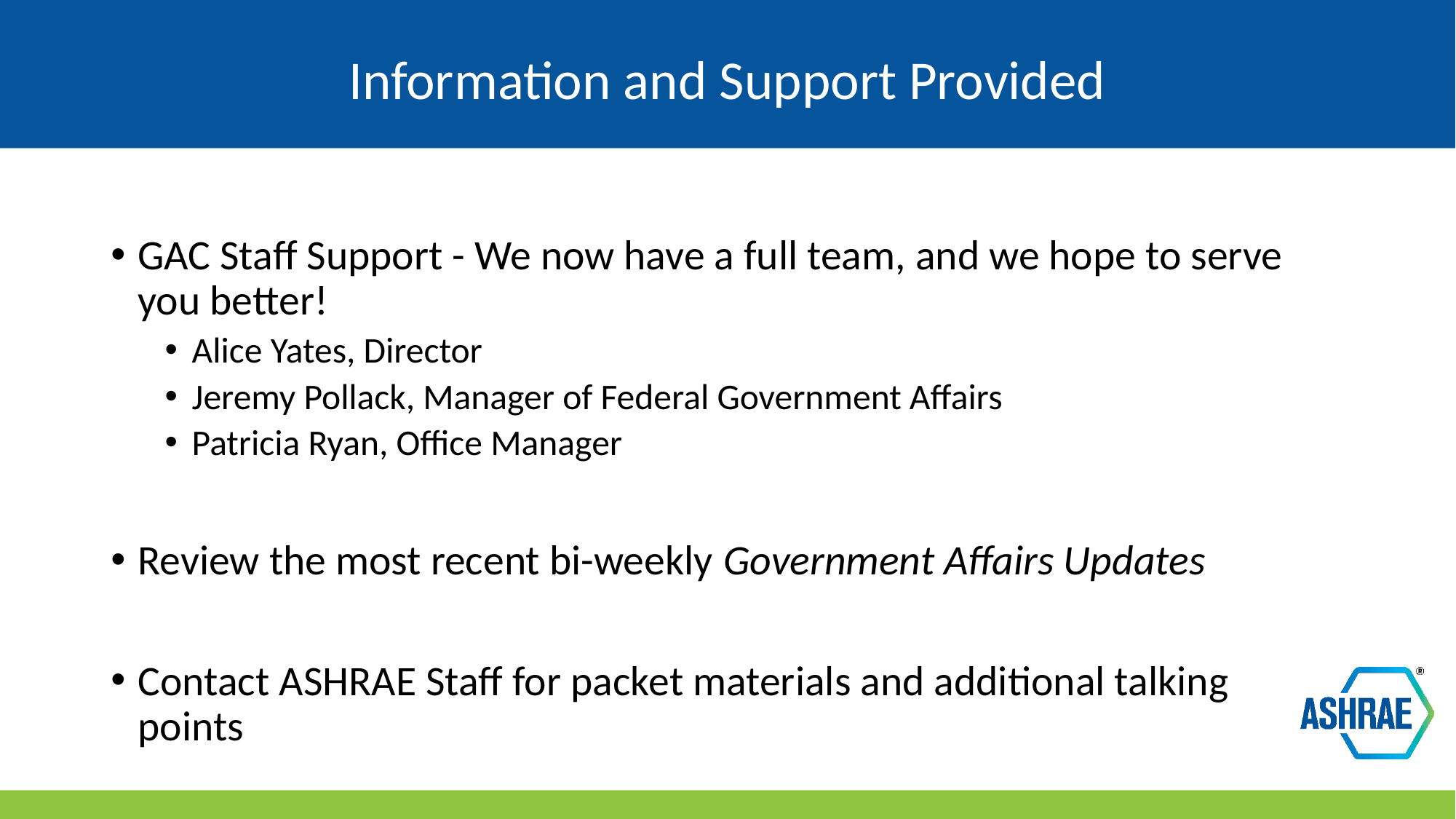

# Information and Support Provided

GAC Staff Support - We now have a full team, and we hope to serve you better!
Alice Yates, Director
Jeremy Pollack, Manager of Federal Government Affairs
Patricia Ryan, Office Manager

Review the most recent bi-weekly Government Affairs Updates

Contact ASHRAE Staff for packet materials and additional talking points